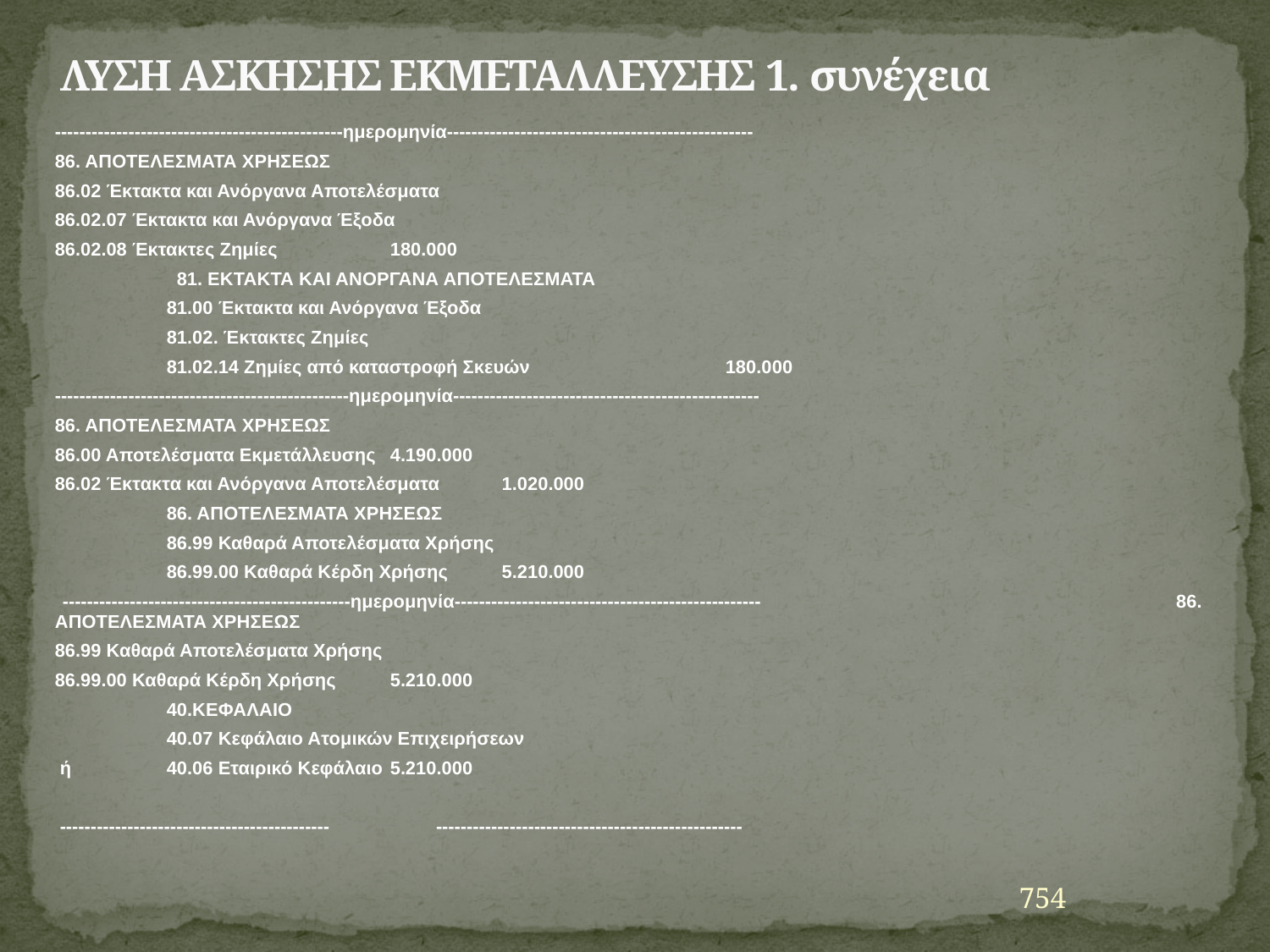

# ΛΥΣΗ ΑΣΚΗΣΗΣ ΕΚΜΕΤΑΛΛΕΥΣΗΣ 1. συνέχεια
-----------------------------------------------ημερομηνία--------------------------------------------------
86. ΑΠΟΤΕΛΕΣΜΑΤΑ ΧΡΗΣΕΩΣ
86.02 Έκτακτα και Ανόργανα Αποτελέσματα
86.02.07 Έκτακτα και Ανόργανα Έξοδα
86.02.08 Έκτακτες Ζημίες 				180.000
 	  81. ΕΚΤΑΚΤΑ ΚΑΙ ΑΝΟΡΓΑΝΑ ΑΠΟΤΕΛΕΣΜΑΤΑ
	81.00 Έκτακτα και Ανόργανα Έξοδα
	81.02. Έκτακτες Ζημίες
	81.02.14 Ζημίες από καταστροφή Σκευών				180.000
------------------------------------------------ημερομηνία--------------------------------------------------
86. ΑΠΟΤΕΛΕΣΜΑΤΑ ΧΡΗΣΕΩΣ
86.00 Αποτελέσματα Εκμετάλλευσης				4.190.000
86.02 Έκτακτα και Ανόργανα Αποτελέσματα  			1.020.000
          	86. ΑΠΟΤΕΛΕΣΜΑΤΑ ΧΡΗΣΕΩΣ
	86.99 Καθαρά Αποτελέσματα Χρήσης
	86.99.00 Καθαρά Κέρδη Χρήσης  					5.210.000
 -----------------------------------------------ημερομηνία--------------------------------------------------                                                       86. ΑΠΟΤΕΛΕΣΜΑΤΑ ΧΡΗΣΕΩΣ
86.99 Καθαρά Αποτελέσματα Χρήσης
86.99.00 Καθαρά Κέρδη Χρήσης  				5.210.000
	40.ΚΕΦΑΛΑΙΟ
	40.07 Κεφάλαιο Ατομικών Επιχειρήσεων
 ή	40.06 Εταιρικό Κεφάλαιο 					5.210.000

 --------------------------------------------                     --------------------------------------------------

754